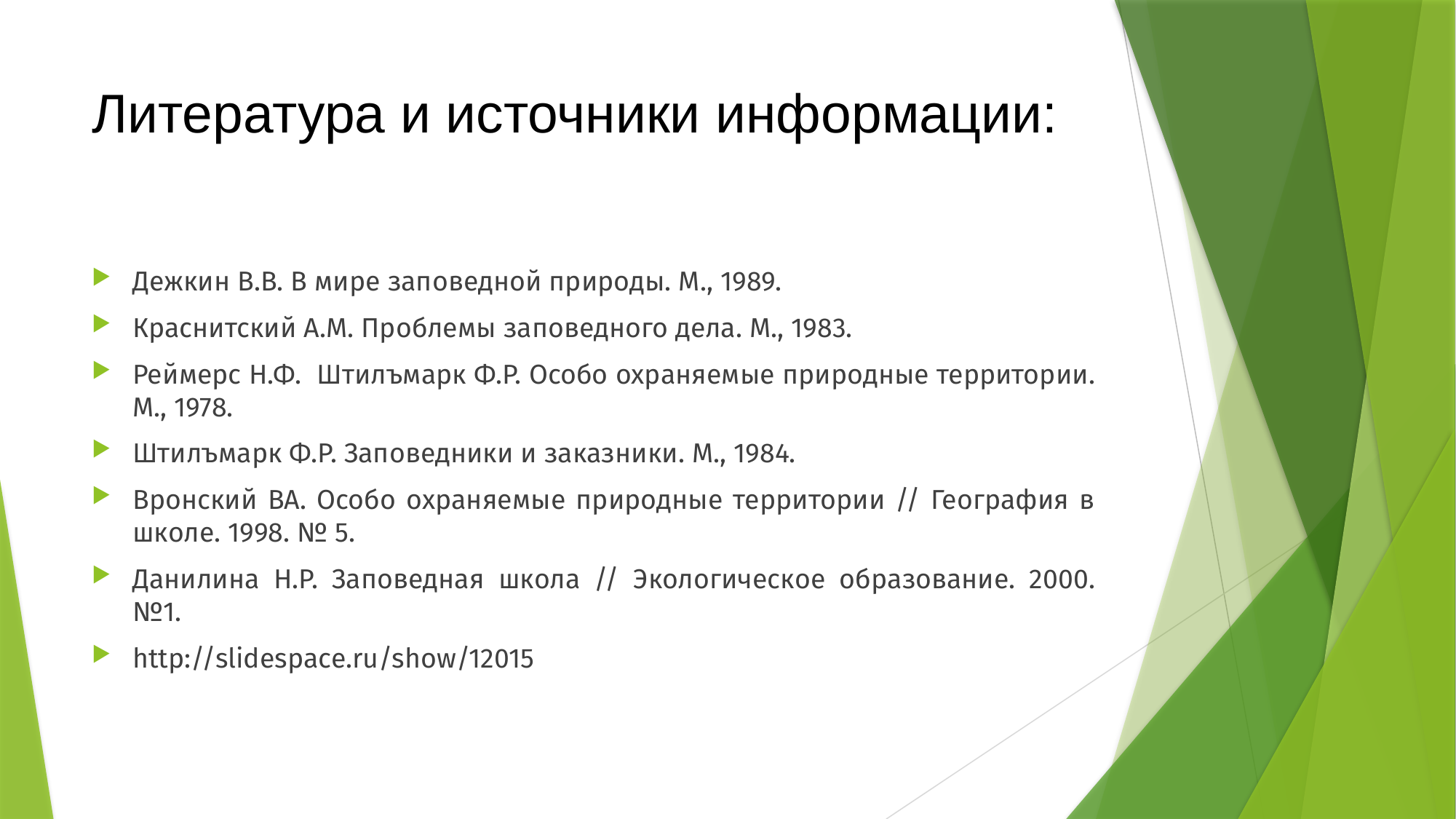

# Литература и источники информации:
Дежкин В.В. В мире заповедной природы. М., 1989.
Краснитский А.М. Проблемы заповедного дела. М., 1983.
Реймерс Н.Ф.  Штилъмарк Ф.Р. Особо охраняемые природные территории. М., 1978.
Штилъмарк Ф.Р. Заповедники и заказники. М., 1984.
Вронский ВА. Особо охраняемые природные территории // География в школе. 1998. № 5.
Данилина Н.Р. Заповедная школа // Экологическое образование. 2000. №1.
http://slidespace.ru/show/12015